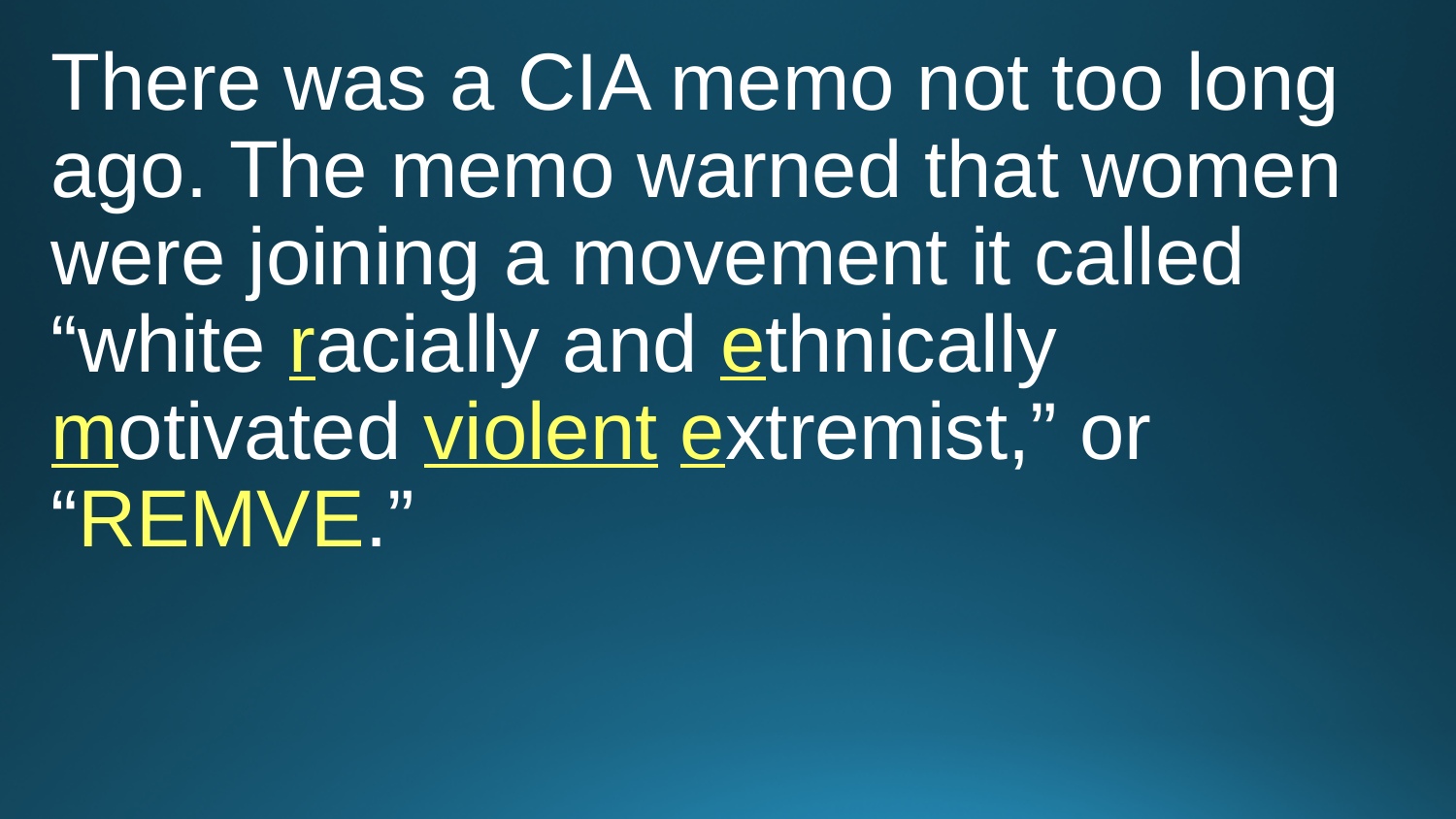

There was a CIA memo not too long ago. The memo warned that women were joining a movement it called “white racially and ethnically motivated violent extremist,” or “REMVE.”